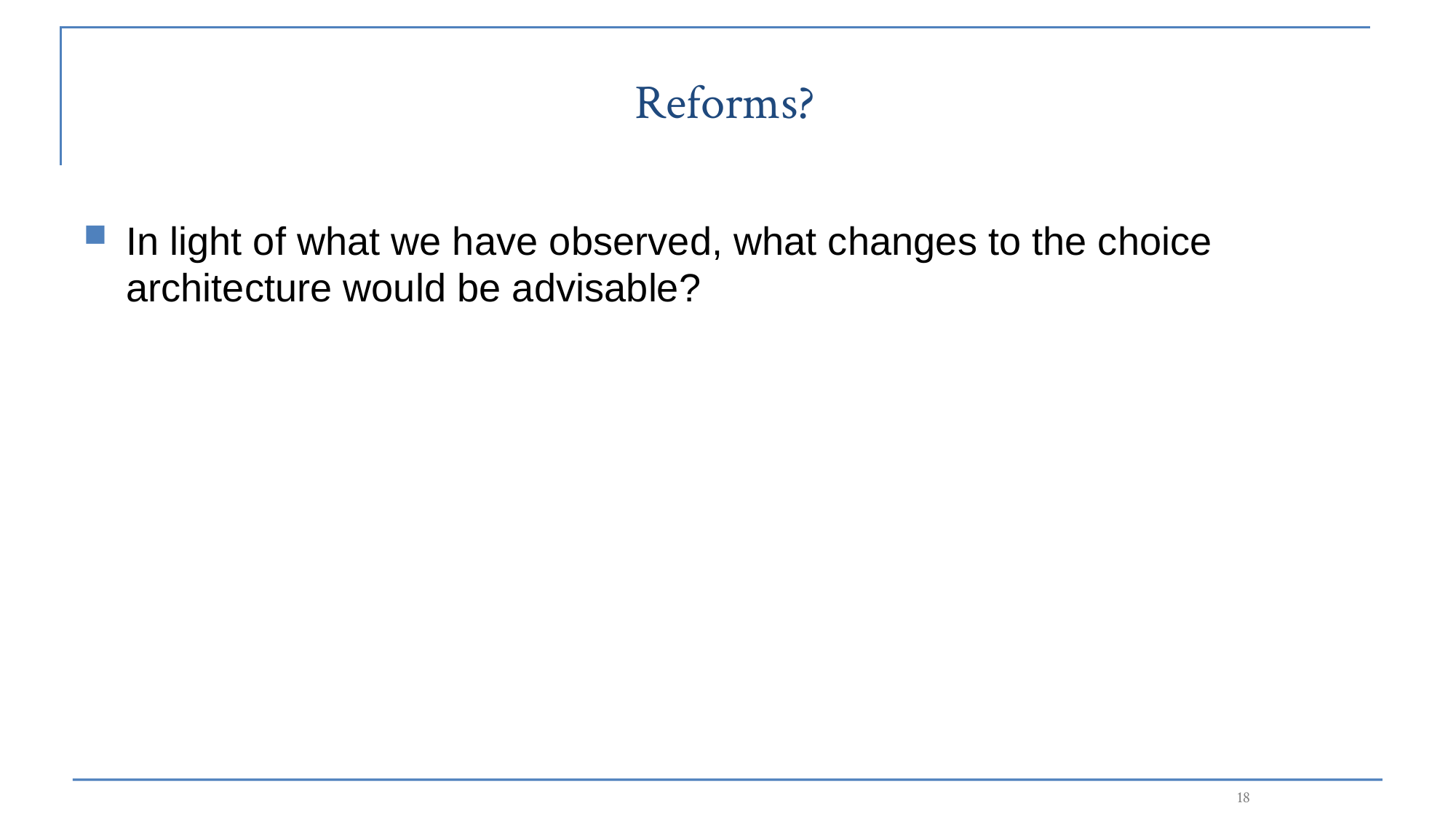

# Reforms?
In light of what we have observed, what changes to the choice architecture would be advisable?